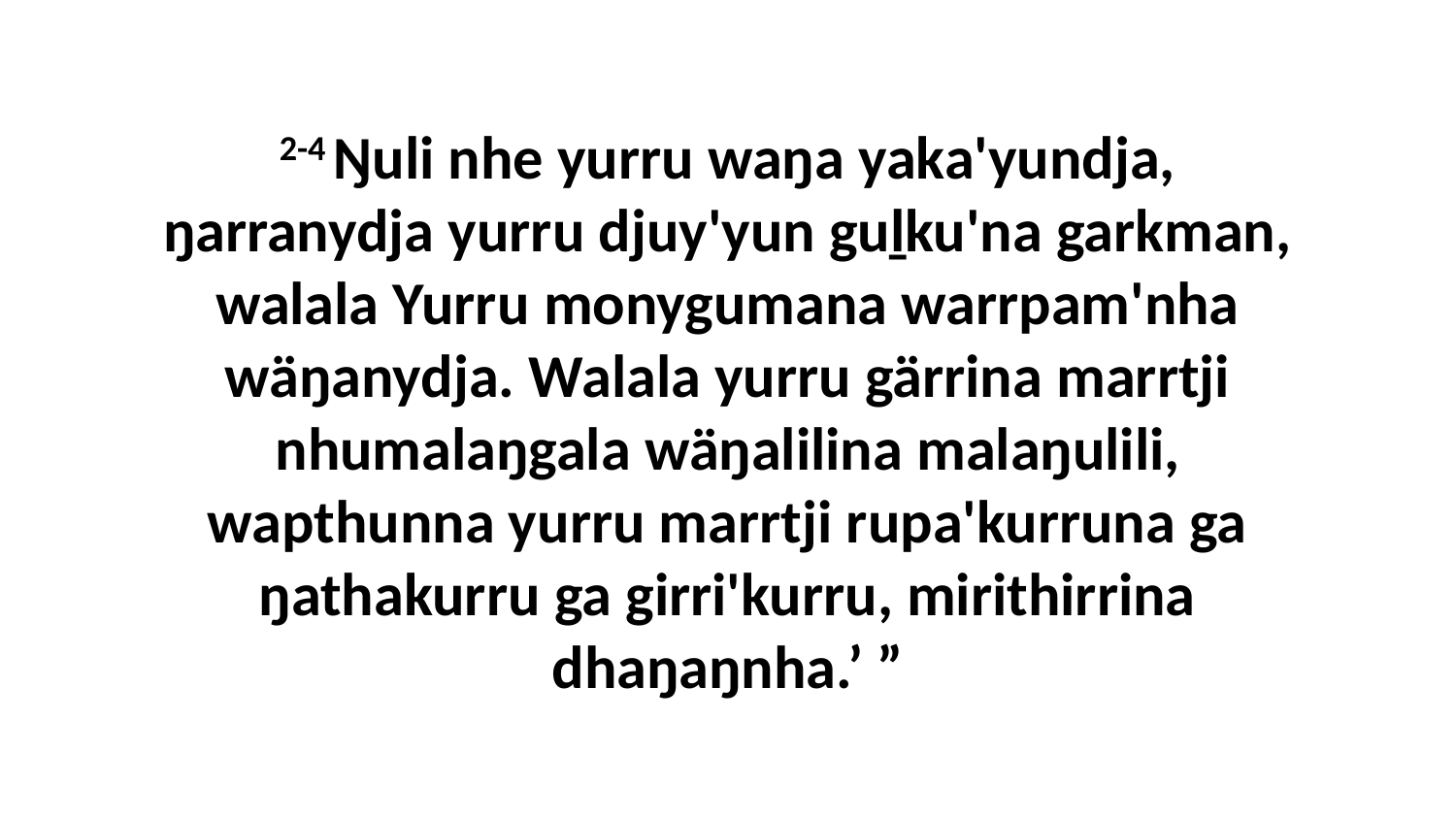

2-4 Ŋuli nhe yurru waŋa yaka'yundja, ŋarranydja yurru djuy'yun guḻku'na garkman, walala Yurru monygumana warrpam'nha wäŋanydja. Walala yurru gärrina marrtji nhumalaŋgala wäŋalilina malaŋulili, wapthunna yurru marrtji rupa'kurruna ga ŋathakurru ga girri'kurru, mirithirrina dhaŋaŋnha.’ ”